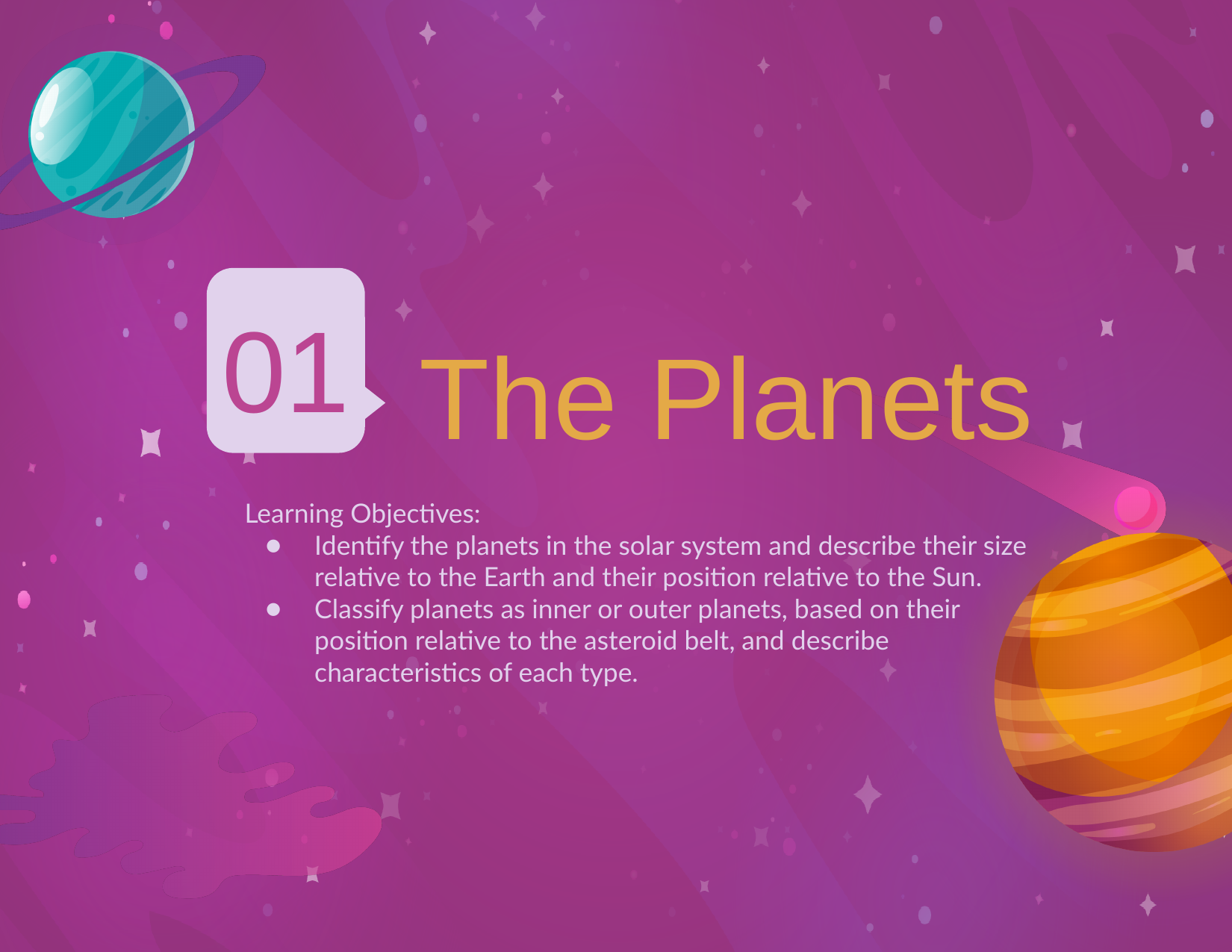

The Planets
# 01
Learning Objectives:
Identify the planets in the solar system and describe their size relative to the Earth and their position relative to the Sun.
Classify planets as inner or outer planets, based on their position relative to the asteroid belt, and describe characteristics of each type.